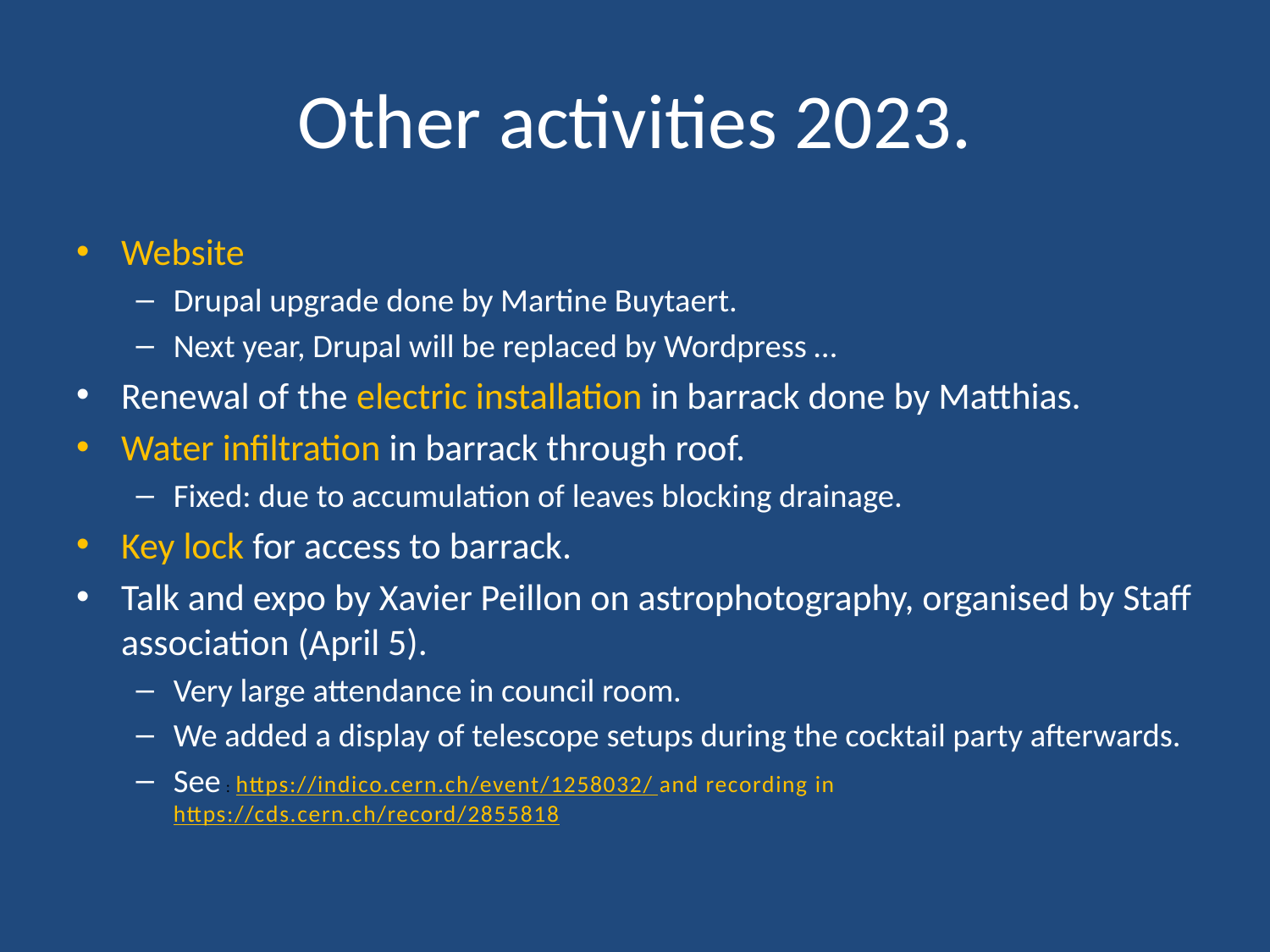

# Other activities 2023.
Website
Drupal upgrade done by Martine Buytaert.
Next year, Drupal will be replaced by Wordpress …
Renewal of the electric installation in barrack done by Matthias.
Water infiltration in barrack through roof.
Fixed: due to accumulation of leaves blocking drainage.
Key lock for access to barrack.
Talk and expo by Xavier Peillon on astrophotography, organised by Staff association (April 5).
Very large attendance in council room.
We added a display of telescope setups during the cocktail party afterwards.
See : https://indico.cern.ch/event/1258032/ and recording in https://cds.cern.ch/record/2855818